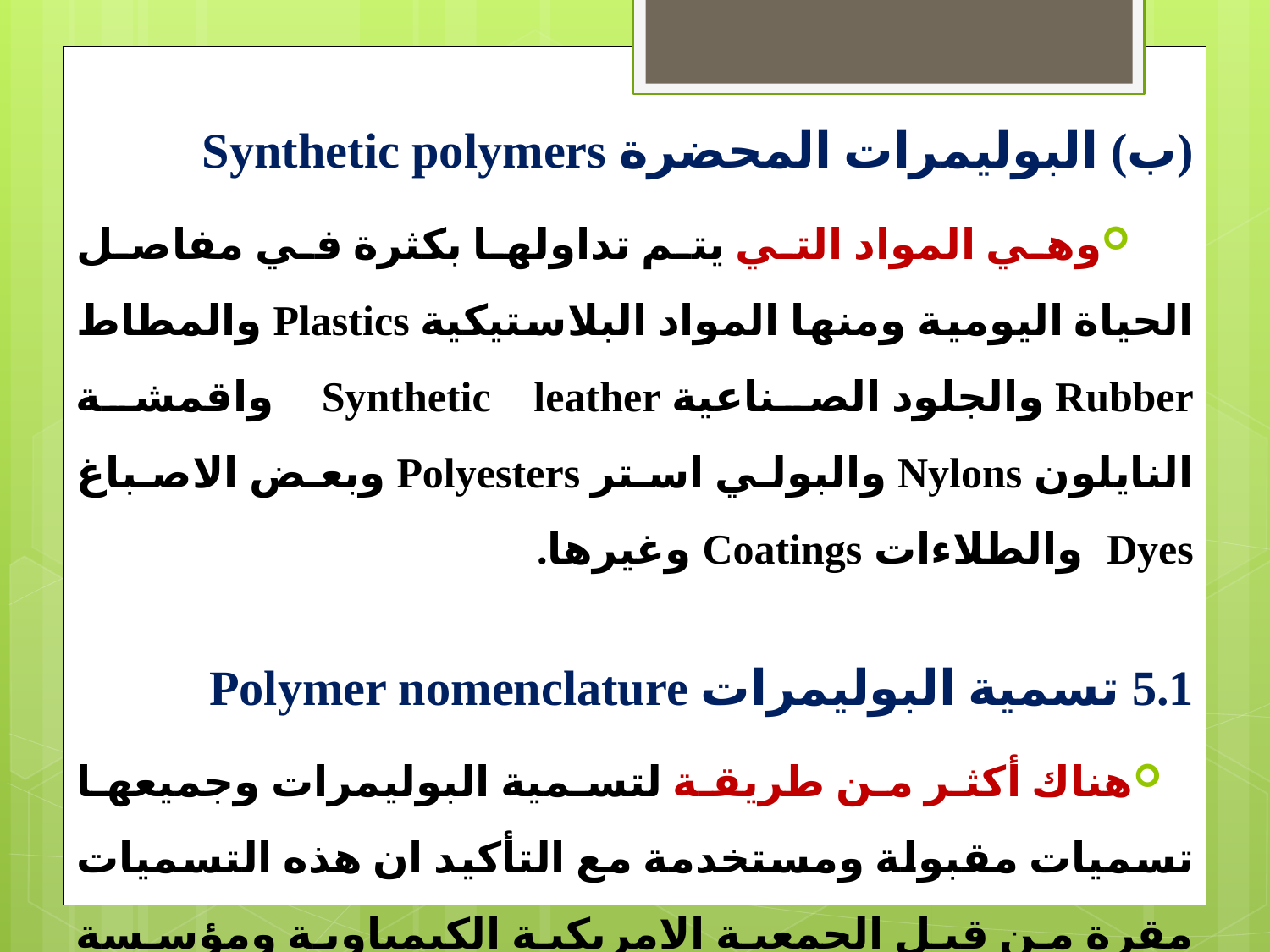

(ب) البوليمرات المحضرة Synthetic polymers
وهي المواد التي يتم تداولها بكثرة في مفاصل الحياة اليومية ومنها المواد البلاستيكية Plastics والمطاط Rubber والجلود الصناعية Synthetic leather    واقمشة النايلون Nylons والبولي استر Polyesters وبعض الاصباغ Dyes  والطلاءات Coatings وغيرها.

5.1 تسمية البوليمرات Polymer nomenclature
هناك أكثر من طريقة لتسمية البوليمرات وجميعها تسميات مقبولة ومستخدمة مع التأكيد ان هذه التسميات مقرة من قبل الجمعية الامريكية الكيمياوية ومؤسسة Chemical Abstract وكذلك جمعية IUPAC.